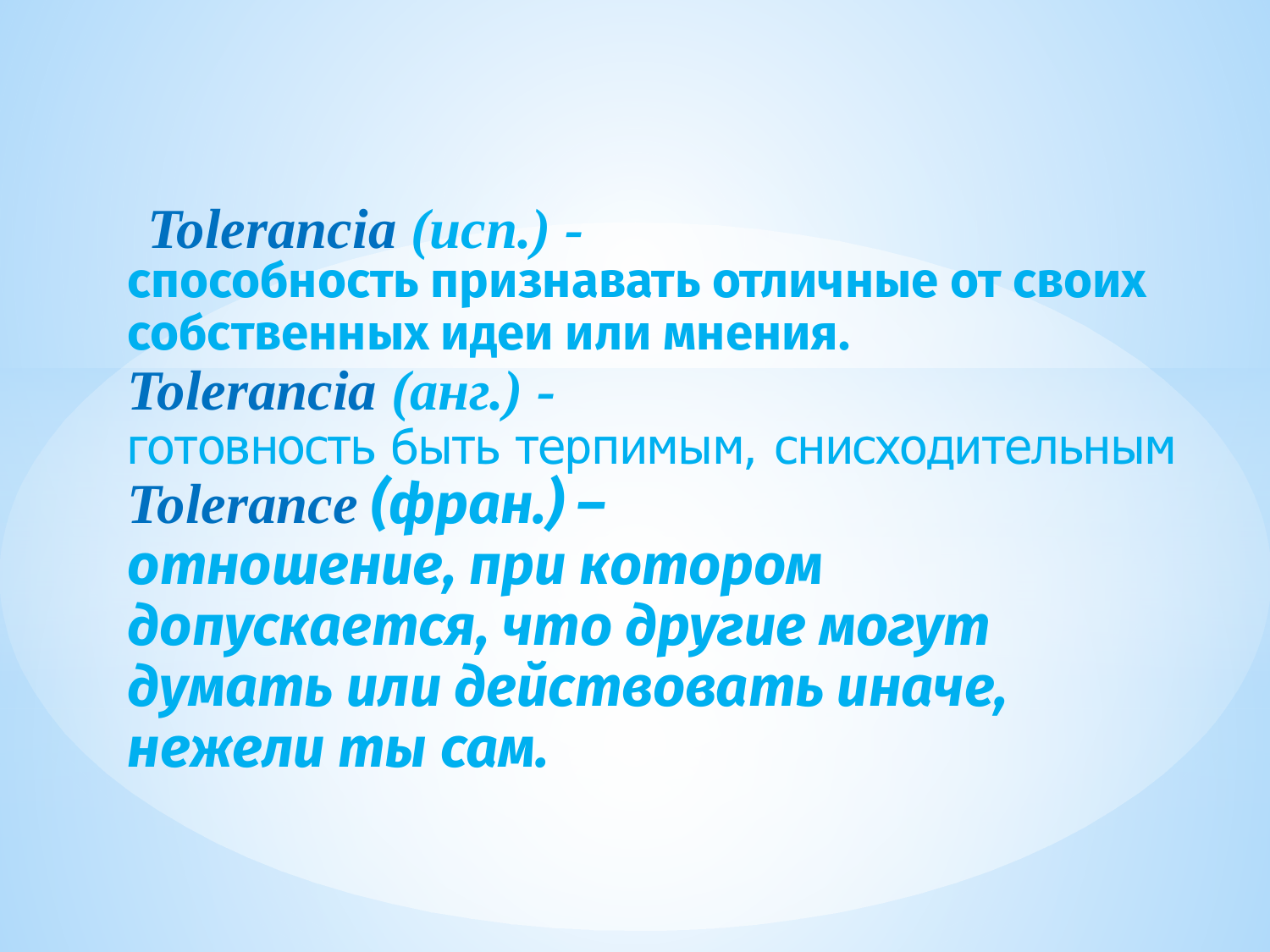

# способность признавать отличные от своих собственных идеи или мнения. Tolerancia (анг.) - готовность быть терпимым, снисходительным Tolerance (фран.) – отношение, при котором допускается, что другие могут думать или действовать иначе, нежели ты сам.
Tolerancia (исп.) -